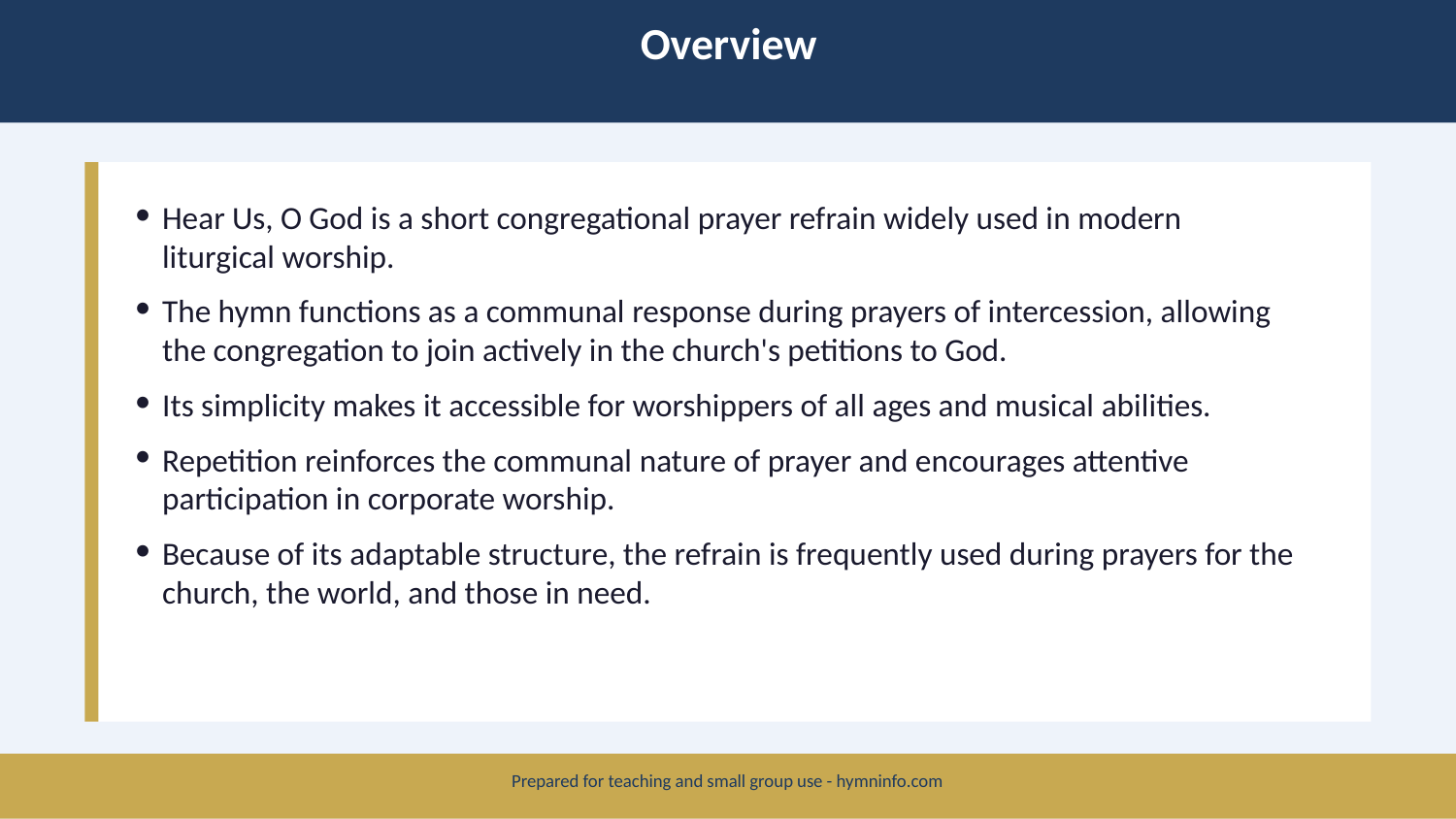

Overview

Hear Us, O God is a short congregational prayer refrain widely used in modern liturgical worship.
The hymn functions as a communal response during prayers of intercession, allowing the congregation to join actively in the church's petitions to God.
Its simplicity makes it accessible for worshippers of all ages and musical abilities.
Repetition reinforces the communal nature of prayer and encourages attentive participation in corporate worship.
Because of its adaptable structure, the refrain is frequently used during prayers for the church, the world, and those in need.

Prepared for teaching and small group use - hymninfo.com